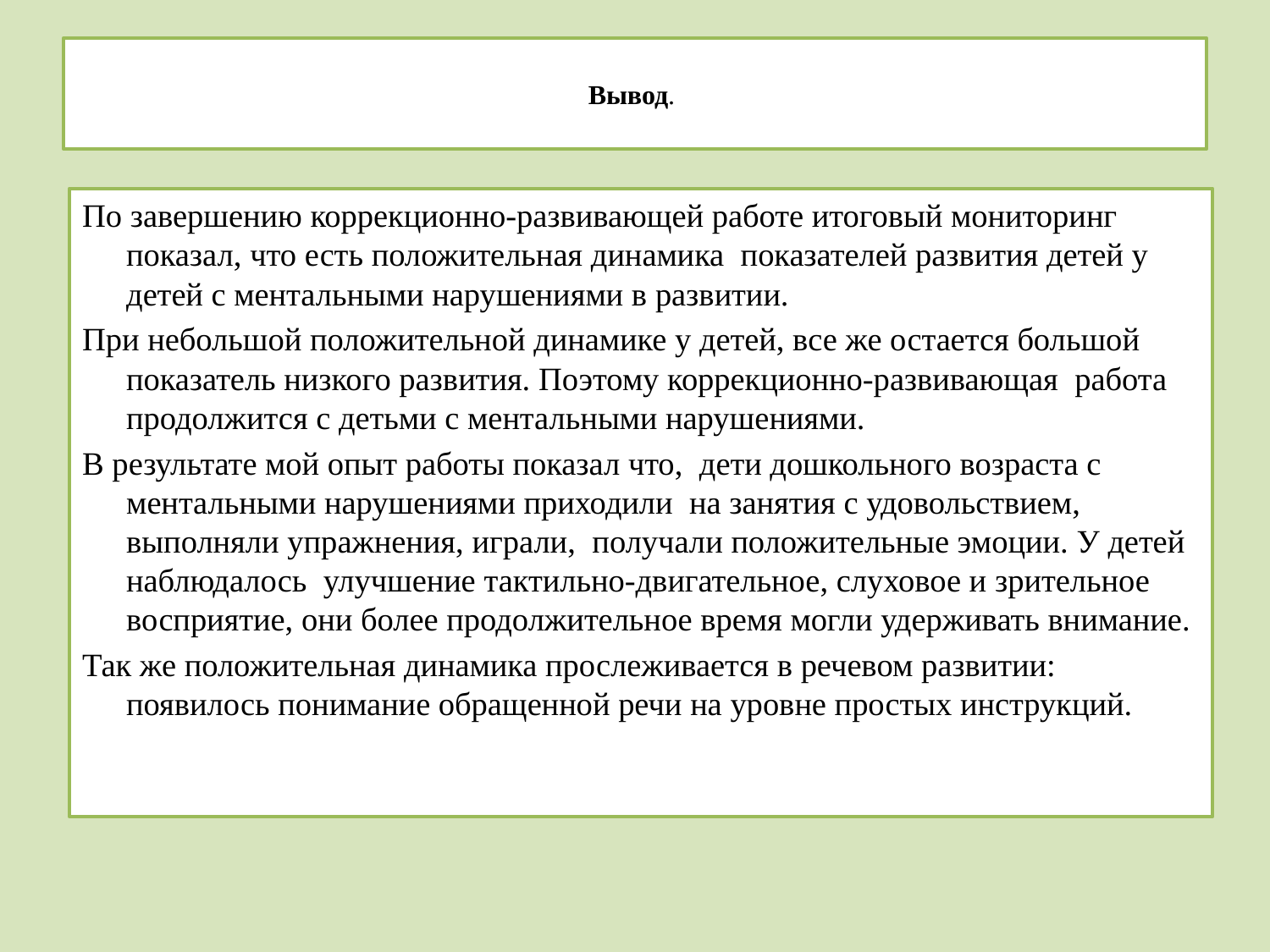

# Вывод.
По завершению коррекционно-развивающей работе итоговый мониторинг показал, что есть положительная динамика  показателей развития детей у детей с ментальными нарушениями в развитии.
При небольшой положительной динамике у детей, все же остается большой показатель низкого развития. Поэтому коррекционно-развивающая  работа продолжится с детьми с ментальными нарушениями.
В результате мой опыт работы показал что,  дети дошкольного возраста с ментальными нарушениями приходили  на занятия с удовольствием, выполняли упражнения, играли,  получали положительные эмоции. У детей наблюдалось  улучшение тактильно-двигательное, слуховое и зрительное восприятие, они более продолжительное время могли удерживать внимание.
Так же положительная динамика прослеживается в речевом развитии: появилось понимание обращенной речи на уровне простых инструкций.